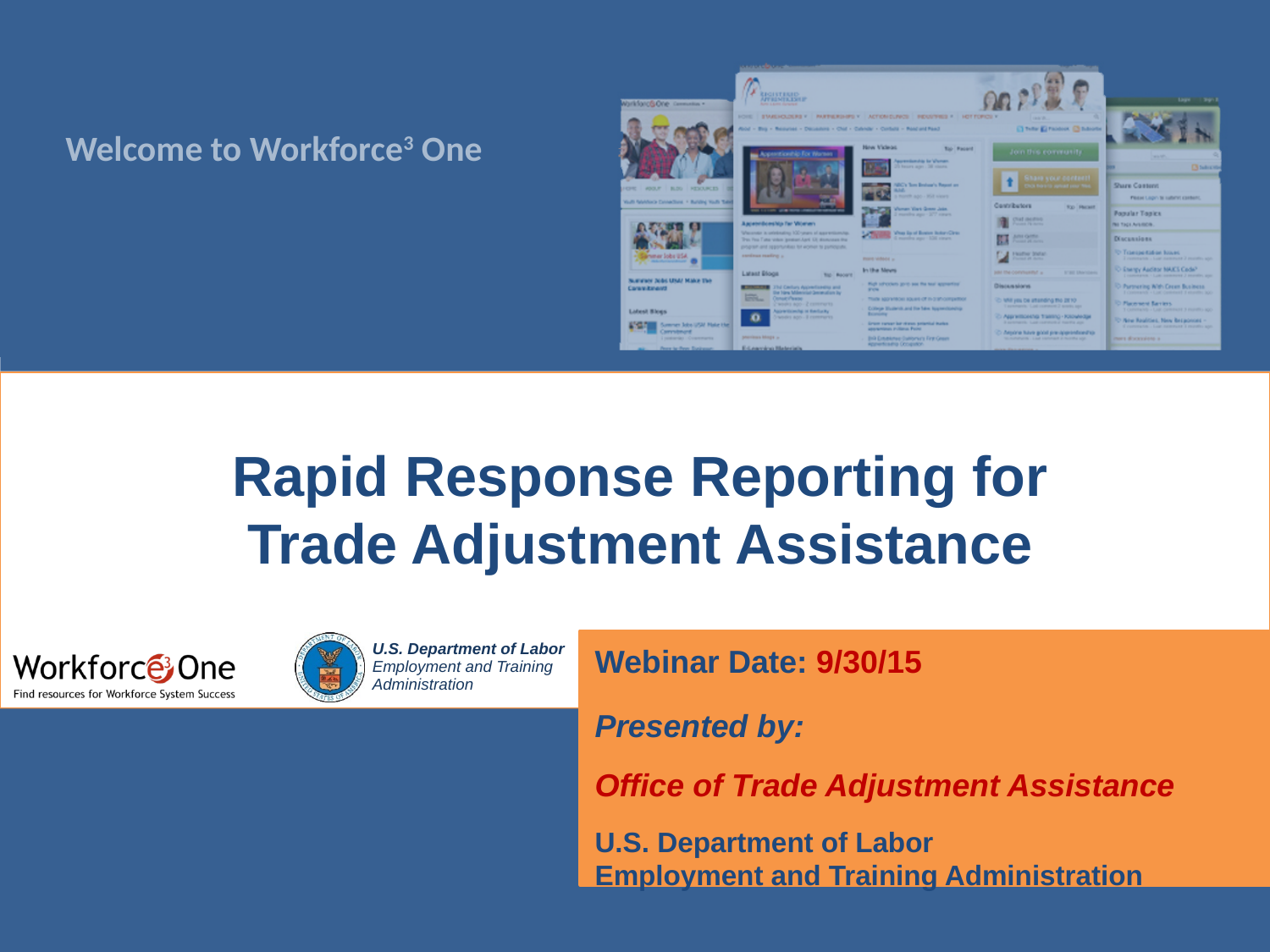

# Rapid Response Reporting for Trade Adjustment Assistance
Webinar Date: 9/30/15
Presented by:
Office of Trade Adjustment Assistance
U.S. Department of Labor
Employment and Training Administration